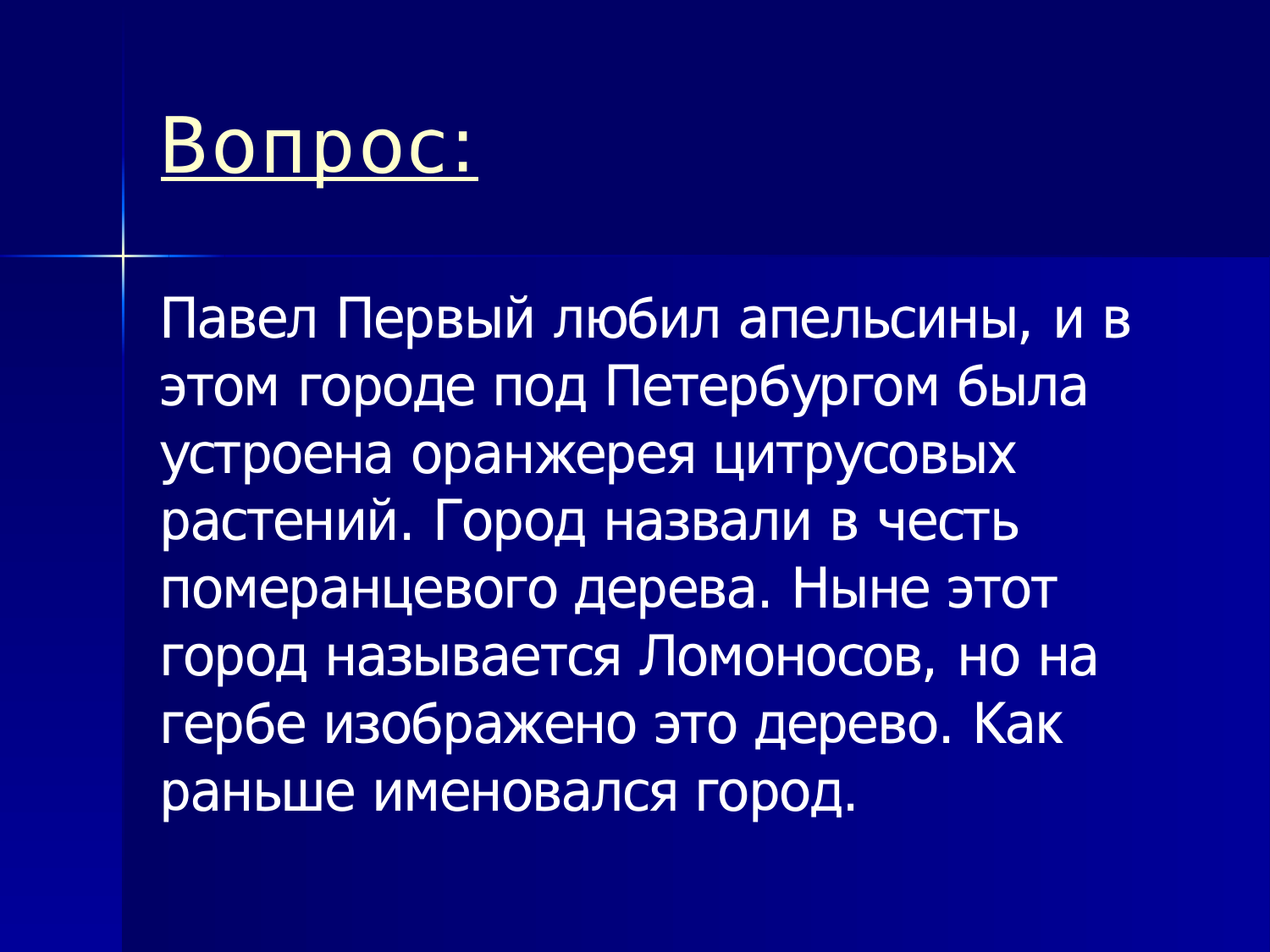

# Вопрос:
Павел Первый любил апельсины, и в этом городе под Петербургом была устроена оранжерея цитрусовых растений. Город назвали в честь померанцевого дерева. Ныне этот город называется Ломоносов, но на гербе изображено это дерево. Как раньше именовался город.